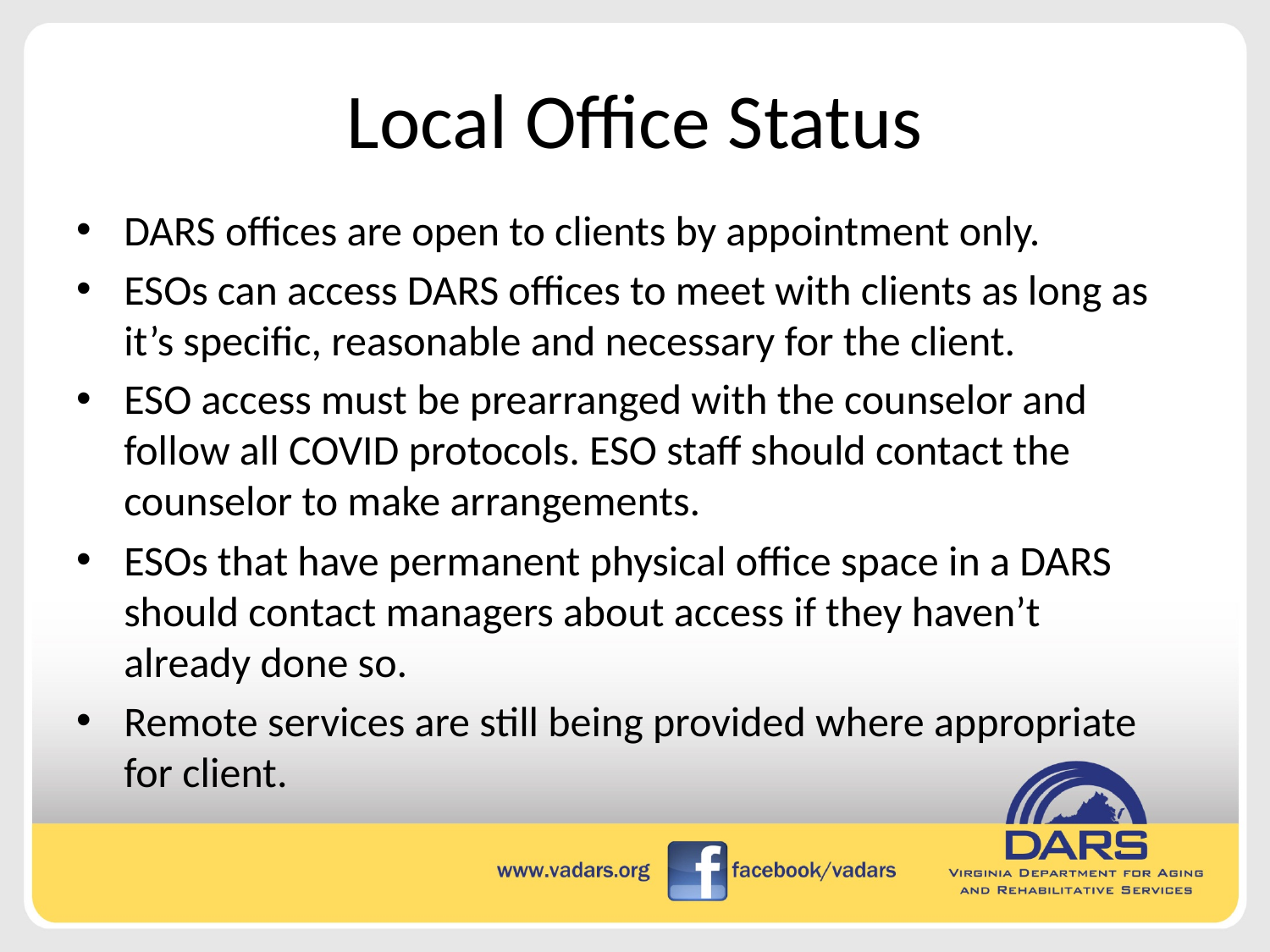

# Local Office Status
DARS offices are open to clients by appointment only.
ESOs can access DARS offices to meet with clients as long as it’s specific, reasonable and necessary for the client.
ESO access must be prearranged with the counselor and follow all COVID protocols. ESO staff should contact the counselor to make arrangements.
ESOs that have permanent physical office space in a DARS should contact managers about access if they haven’t already done so.
Remote services are still being provided where appropriate for client.